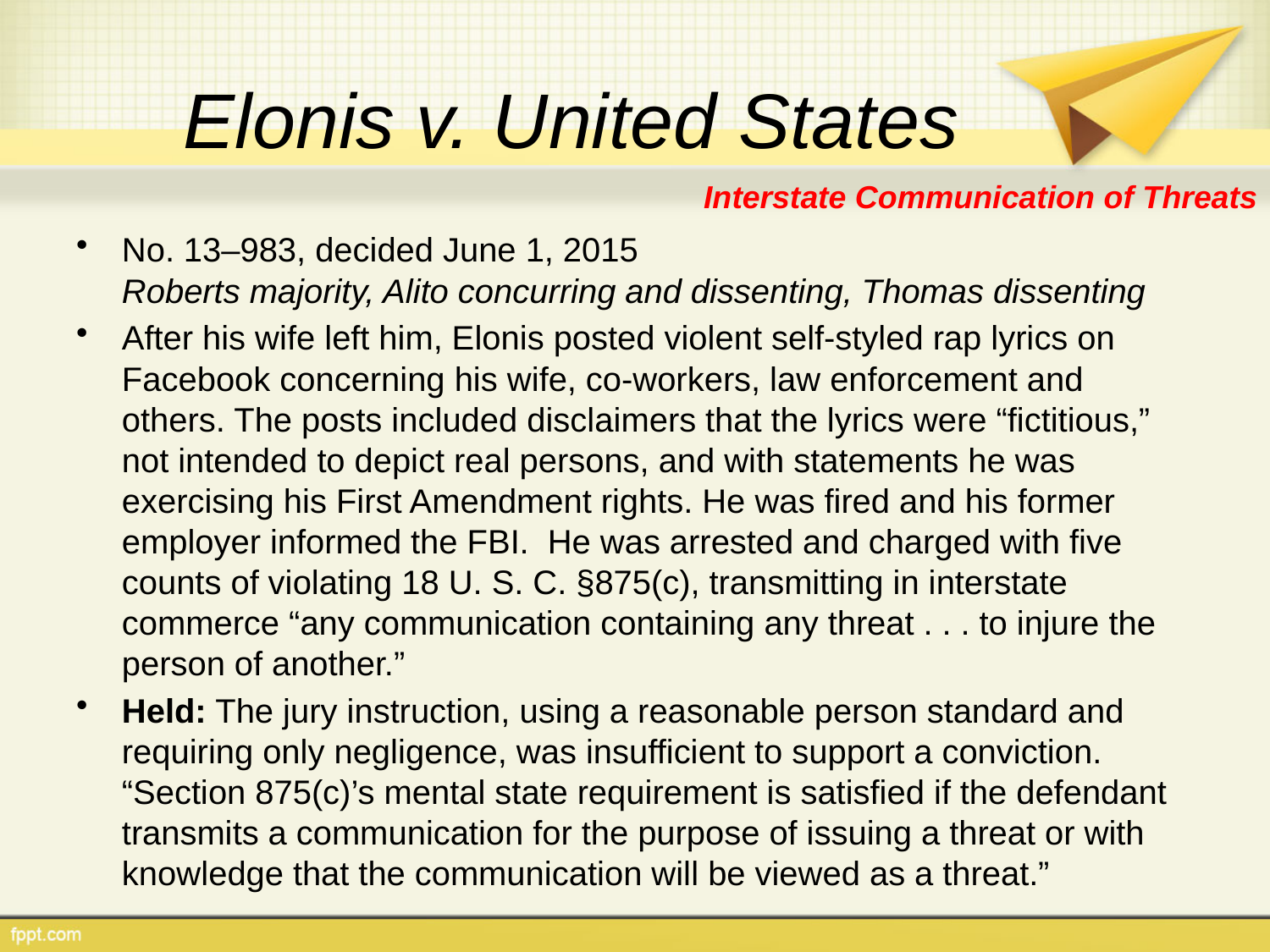

# Elonis v. United States
Interstate Communication of Threats
No. 13–983, decided June 1, 2015
Roberts majority, Alito concurring and dissenting, Thomas dissenting
After his wife left him, Elonis posted violent self-styled rap lyrics on Facebook concerning his wife, co-workers, law enforcement and others. The posts included disclaimers that the lyrics were “fictitious,” not intended to depict real persons, and with statements he was exercising his First Amendment rights. He was fired and his former employer informed the FBI.  He was arrested and charged with five counts of violating 18 U. S. C. §875(c), transmitting in interstate commerce “any communication containing any threat . . . to injure the person of another.”
Held: The jury instruction, using a reasonable person standard and requiring only negligence, was insufficient to support a conviction.  “Section 875(c)’s mental state requirement is satisfied if the defendant transmits a communication for the purpose of issuing a threat or with knowledge that the communication will be viewed as a threat.”